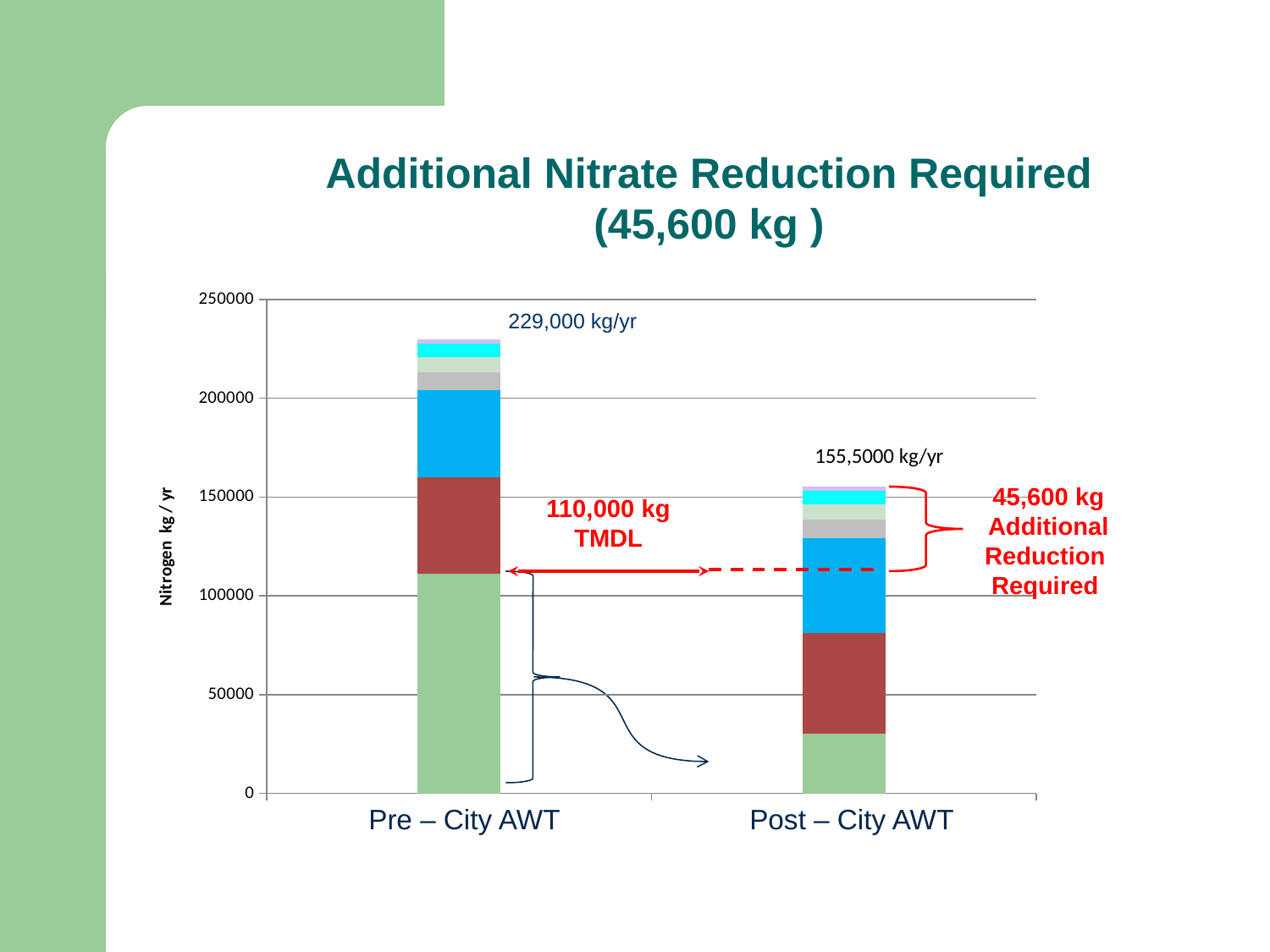

Additional Nitrate Reduction Required
 (45,600 kg )

### Chart

| Category | SE Farm
Sprayfield | OSTDS | Inflow | Fertilizer | Creeks/Sinks | Livestock | Atmospheric Dep |
|---|---|---|---|---|---|---|---|
| Pre - AWT | 111000.0 | 49200.0 | 44000.0 | 9000.0 | 7800.0 | 6500.0 | 2400.0 |
| Post - AWT | 30100.0 | 51200.0 | 47800.0 | 9400.0 | 7800.0 | 6800.0 | 2400.0 |
229,000 kg/yr
45,600 kg
Additional Reduction  Required
110,000 kg TMDL

Pre – City AWT
Post – City AWT